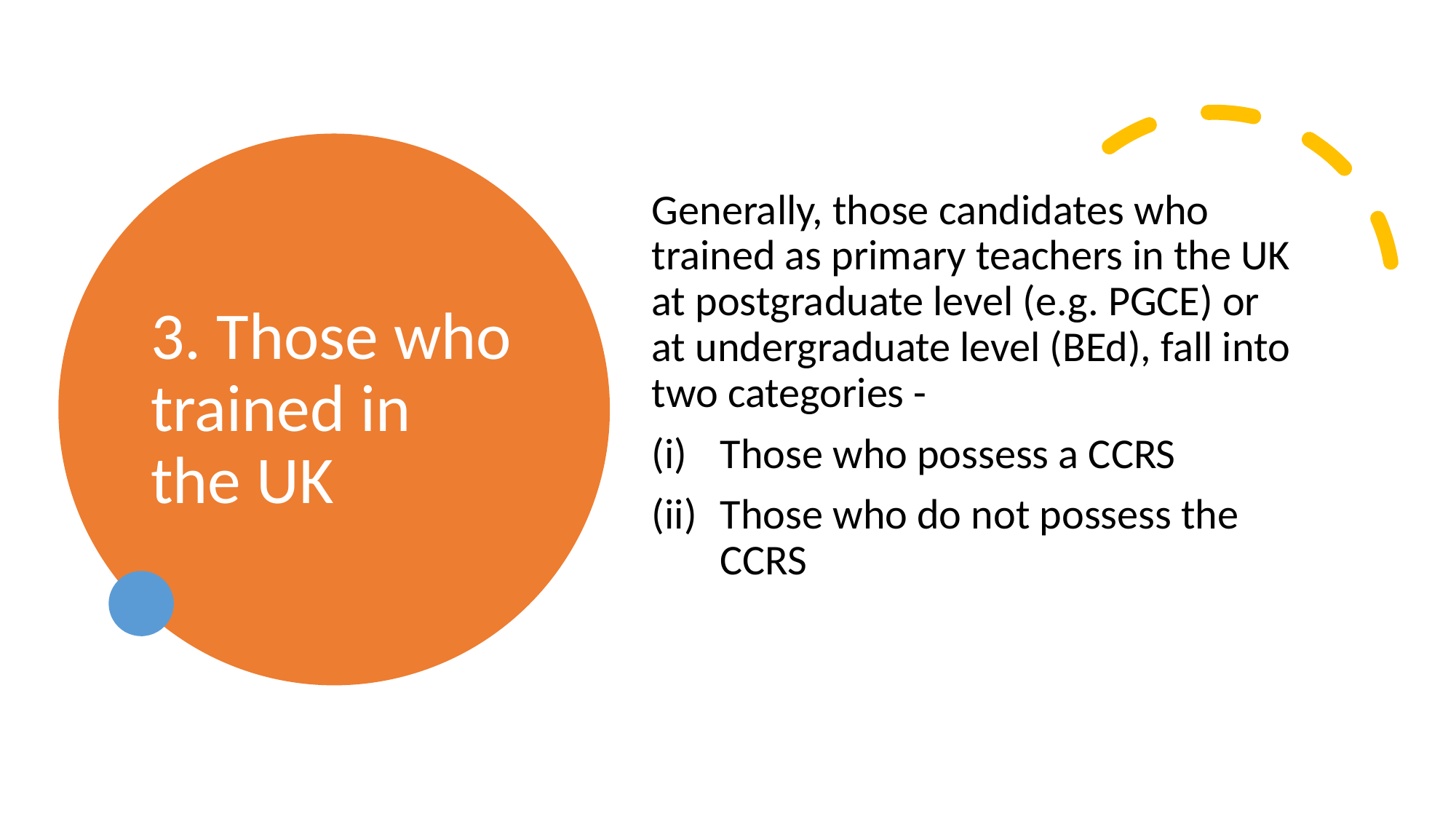

# 3. Those who trained in the UK
Generally, those candidates who trained as primary teachers in the UK at postgraduate level (e.g. PGCE) or at undergraduate level (BEd), fall into two categories -
Those who possess a CCRS
Those who do not possess the CCRS